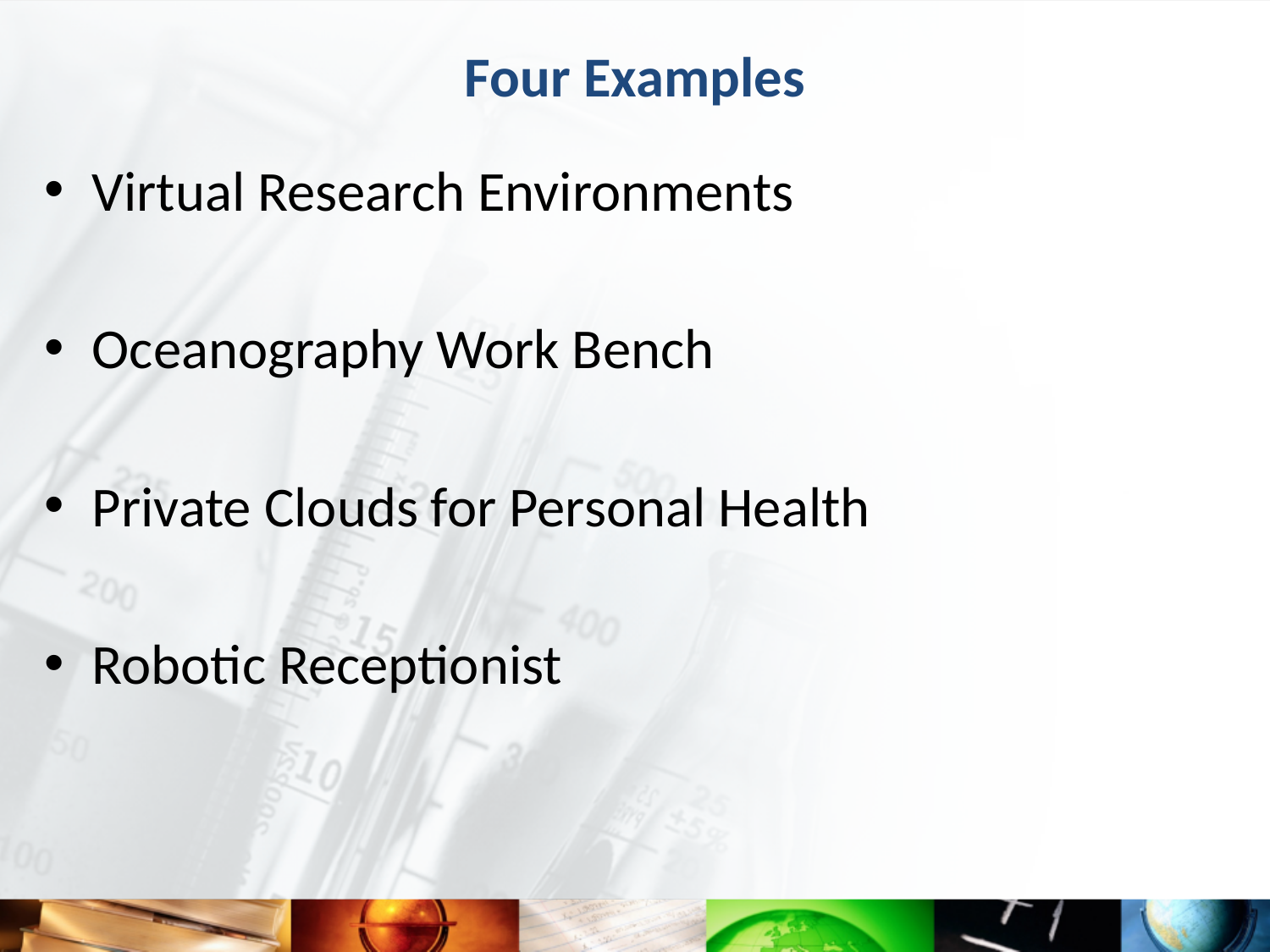

# Four Examples
Virtual Research Environments

Oceanography Work Bench

Private Clouds for Personal Health

Robotic Receptionist